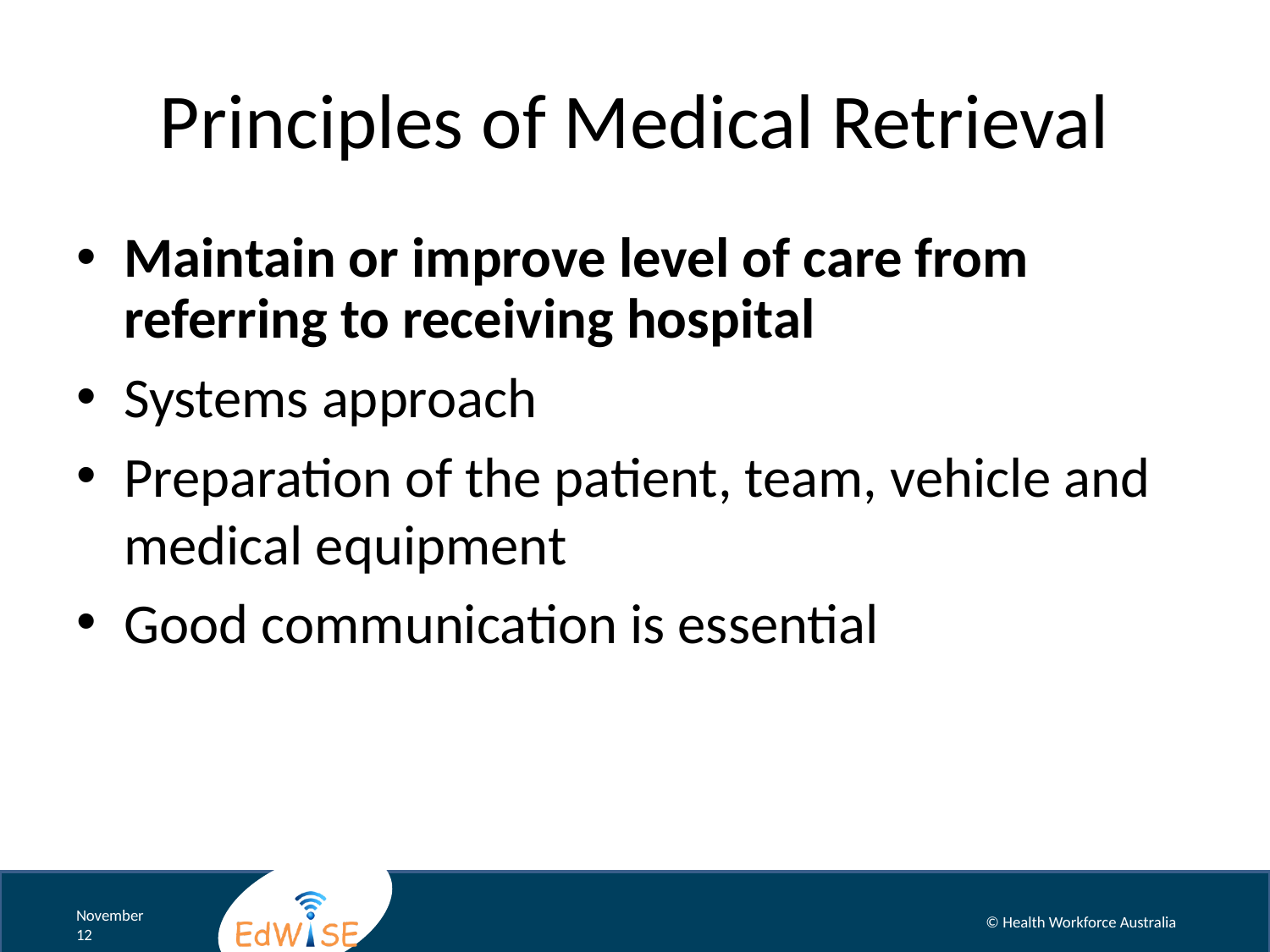

# Principles of Medical Retrieval
Maintain or improve level of care from referring to receiving hospital
Systems approach
Preparation of the patient, team, vehicle and medical equipment
Good communication is essential
© Health Workforce Australia
November 12